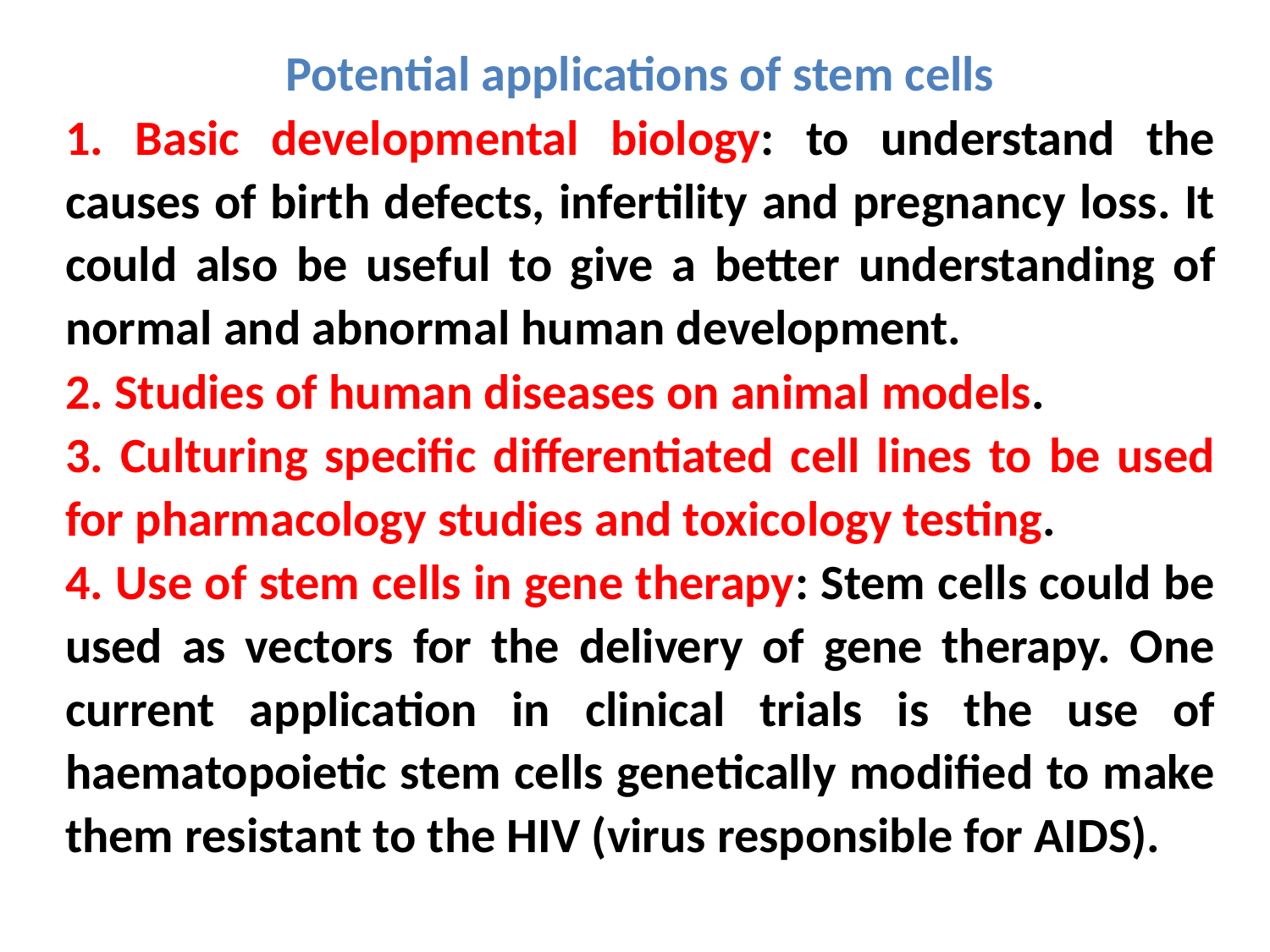

Potential applications of stem cells
1. Basic developmental biology: to understand the causes of birth defects, infertility and pregnancy loss. It could also be useful to give a better understanding of normal and abnormal human development.
2. Studies of human diseases on animal models.
3. Culturing specific differentiated cell lines to be used for pharmacology studies and toxicology testing.
4. Use of stem cells in gene therapy: Stem cells could be used as vectors for the delivery of gene therapy. One current application in clinical trials is the use of haematopoietic stem cells genetically modified to make them resistant to the HIV (virus responsible for AIDS).